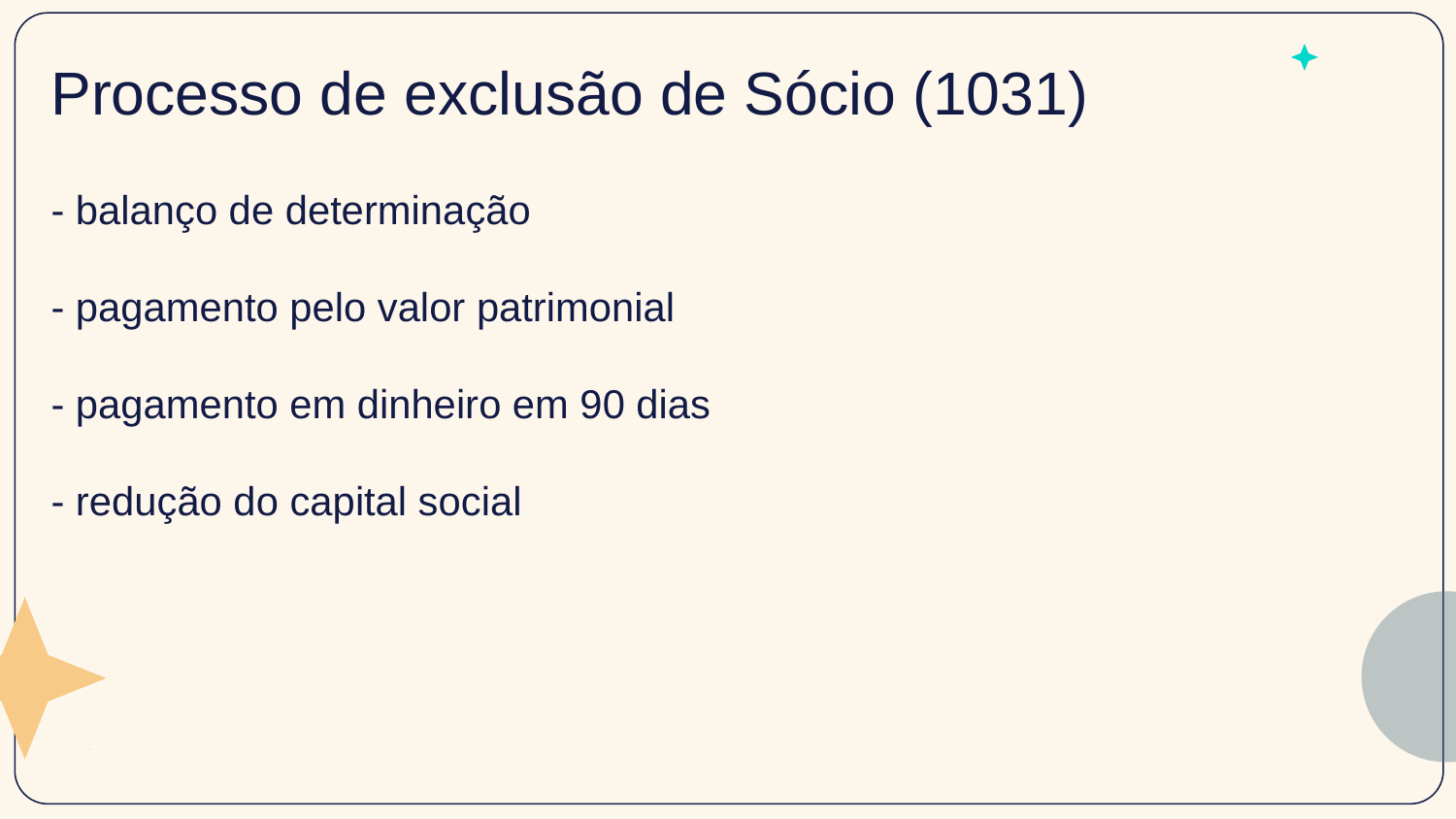

# Processo de exclusão de Sócio (1031)
- balanço de determinação

- pagamento pelo valor patrimonial

- pagamento em dinheiro em 90 dias

- redução do capital social